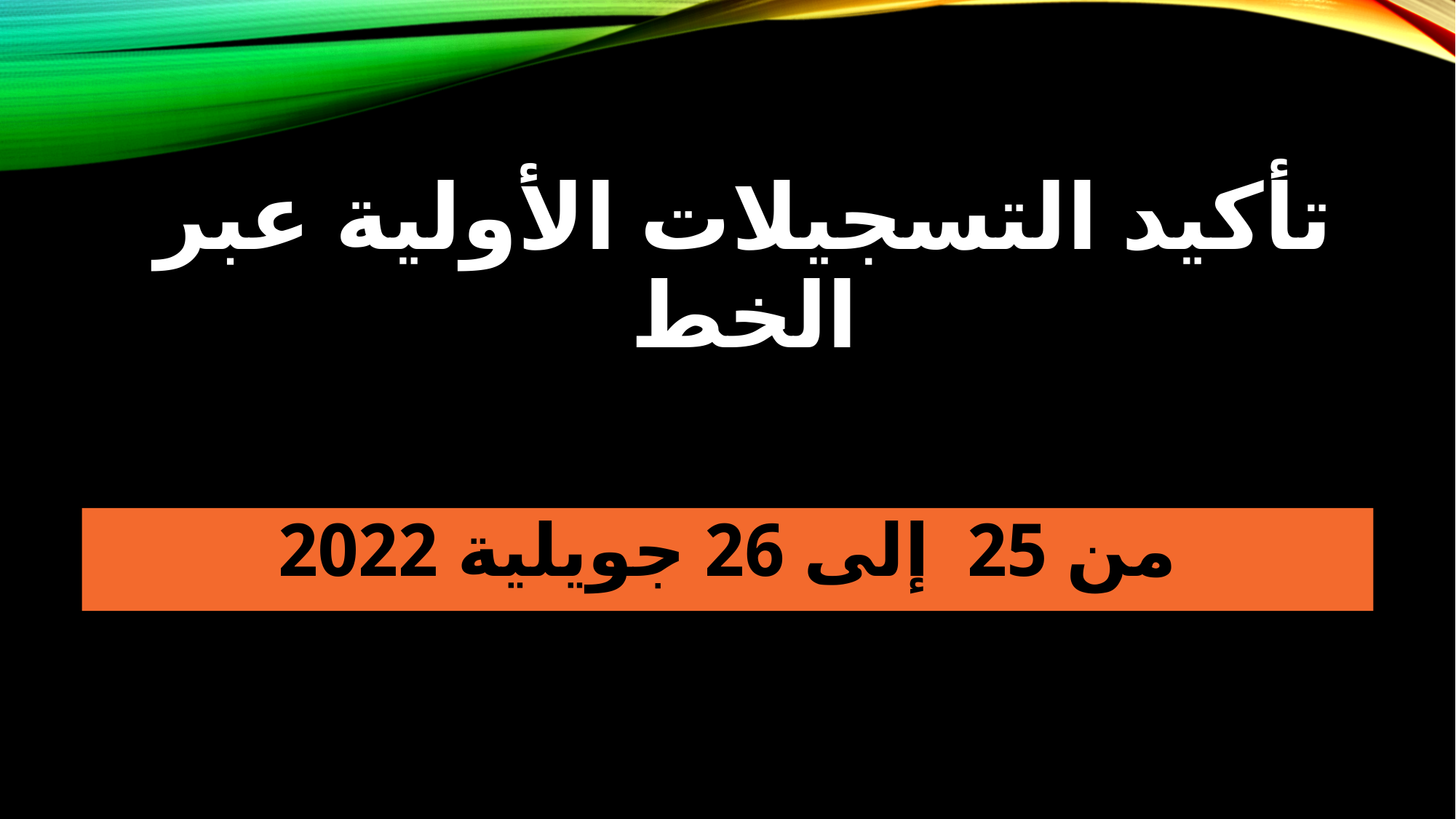

# تأكيد التسجيلات الأولية عبر الخط
من 25  إلى 26 جويلية 2022